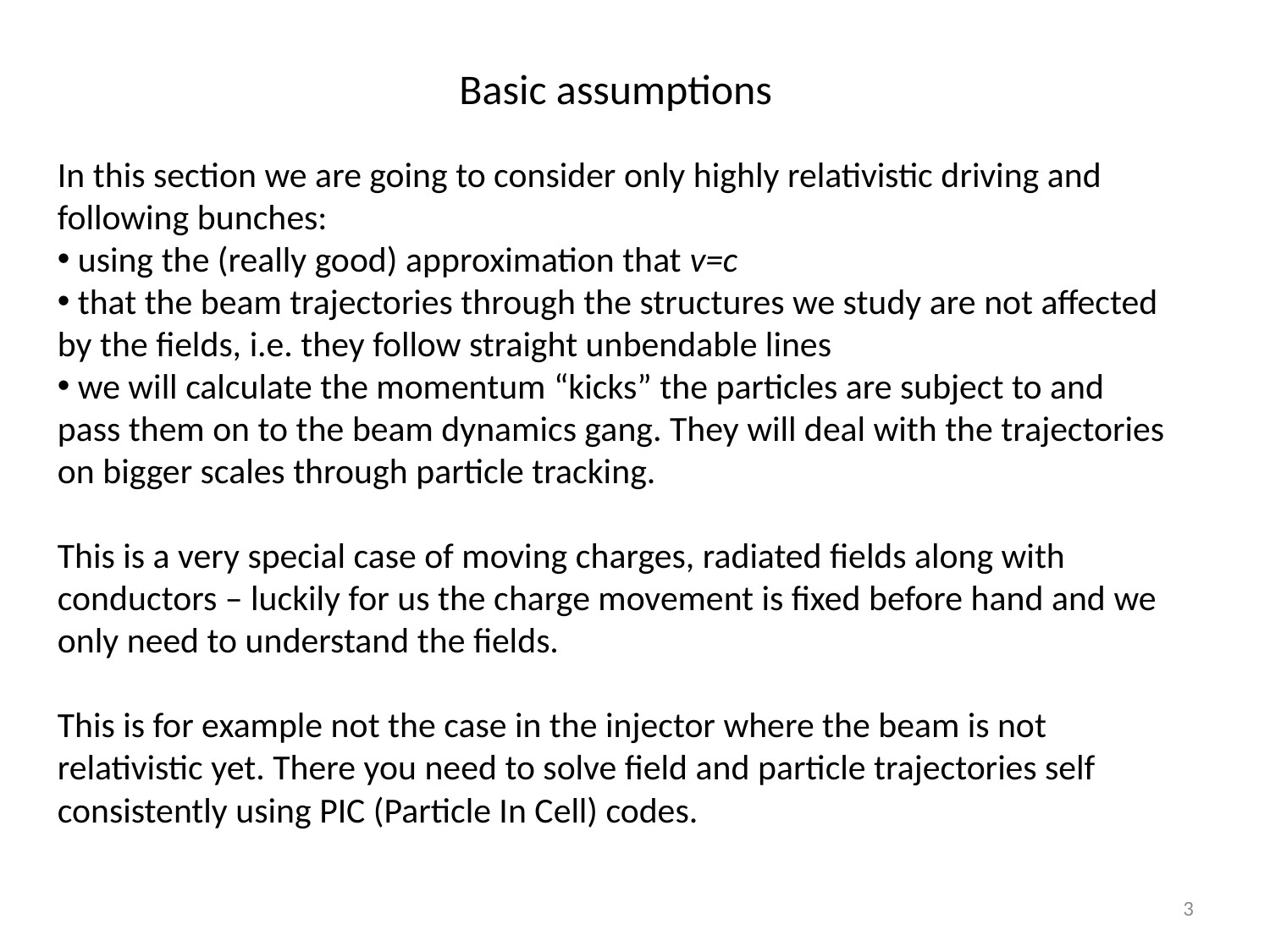

Basic assumptions
In this section we are going to consider only highly relativistic driving and following bunches:
 using the (really good) approximation that v=c
 that the beam trajectories through the structures we study are not affected by the fields, i.e. they follow straight unbendable lines
 we will calculate the momentum “kicks” the particles are subject to and pass them on to the beam dynamics gang. They will deal with the trajectories on bigger scales through particle tracking.

This is a very special case of moving charges, radiated fields along with conductors – luckily for us the charge movement is fixed before hand and we only need to understand the fields.

This is for example not the case in the injector where the beam is not relativistic yet. There you need to solve field and particle trajectories self consistently using PIC (Particle In Cell) codes.
3